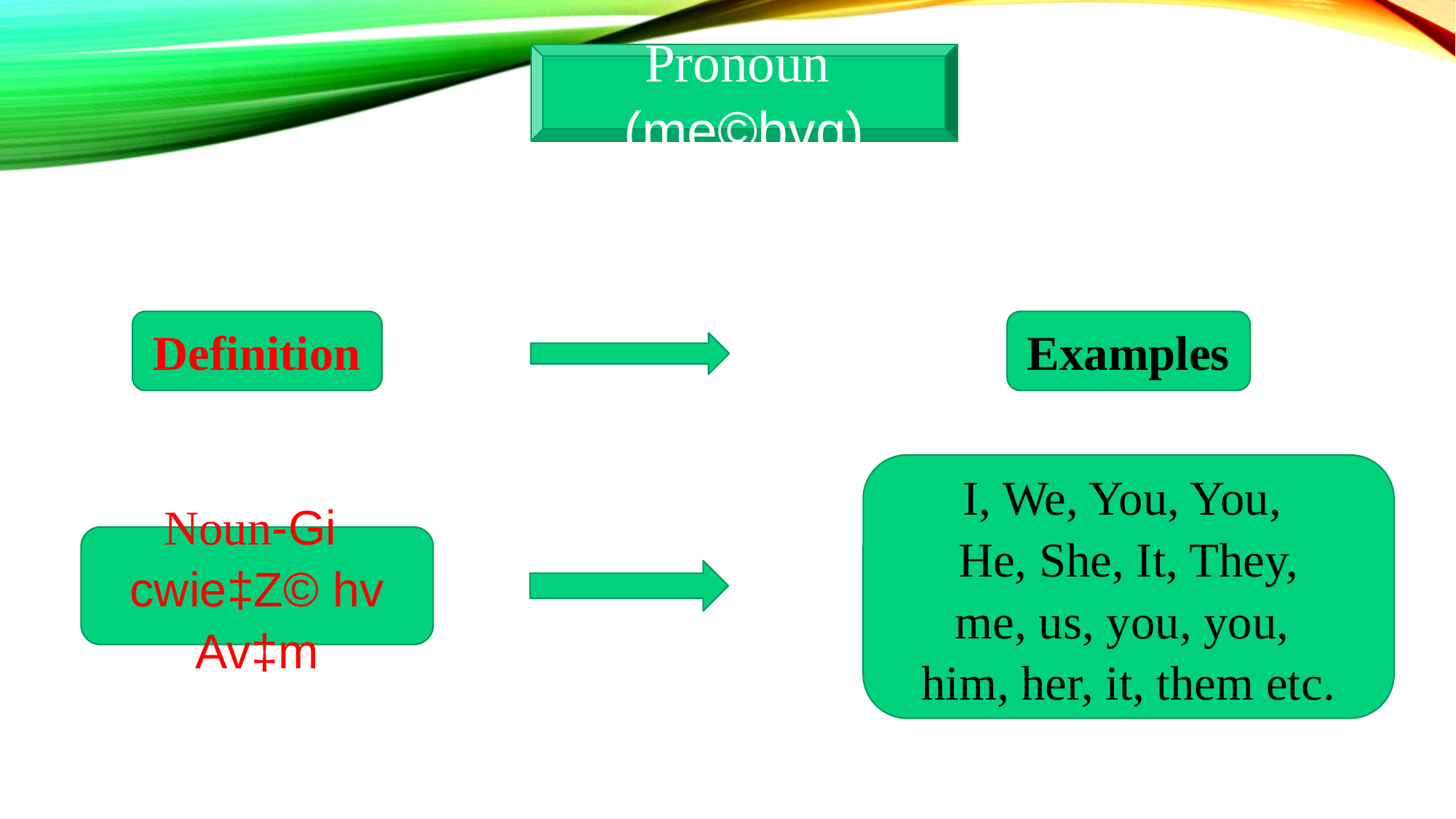

Pronoun  (me©bvg)
Definition
Examples

I, We, You, You,
He, She, It, They,
me, us, you, you,
him, her, it, them etc.
Noun-Gi
cwie‡Z© hv Av‡m